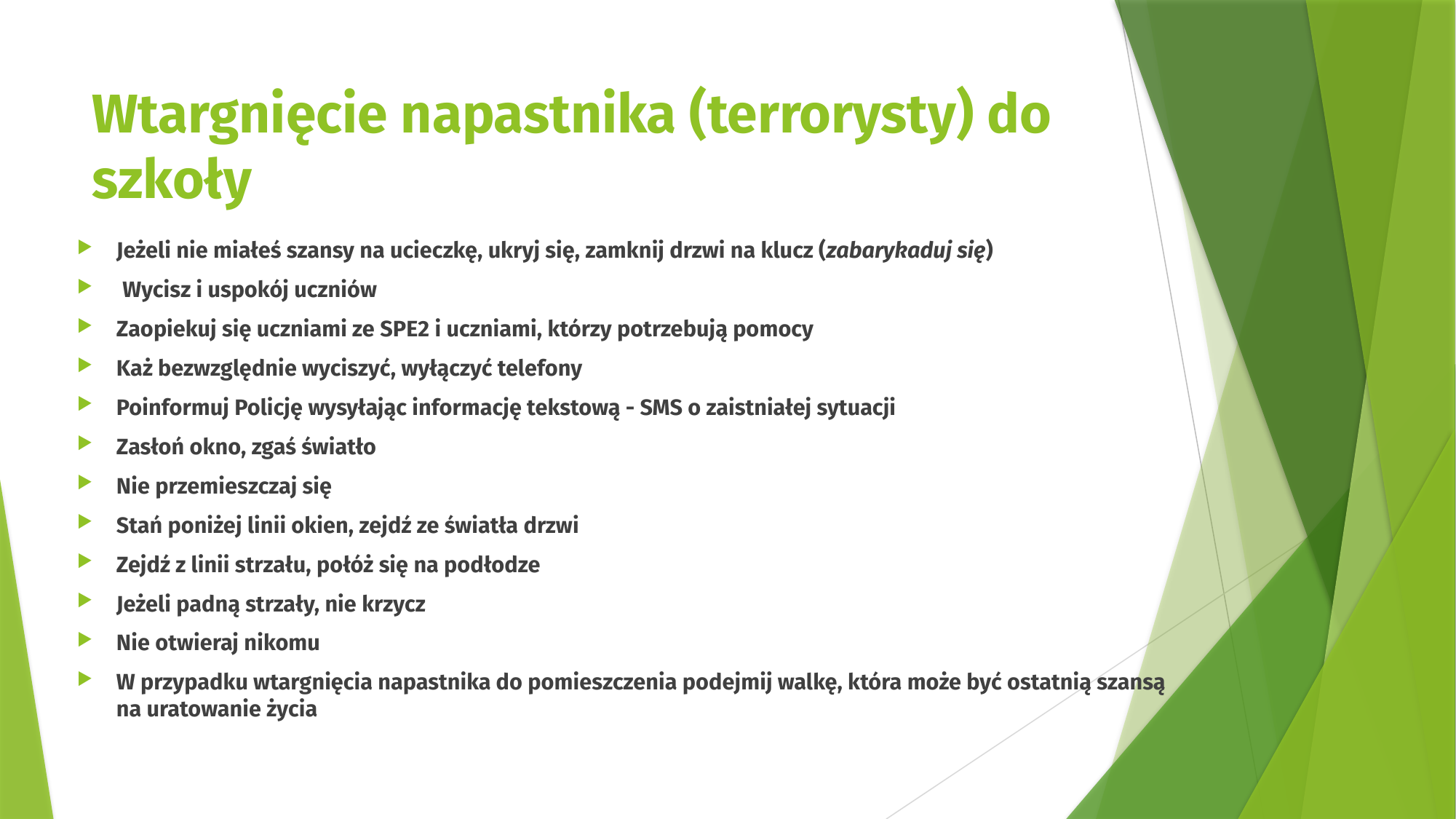

# Wtargnięcie napastnika (terrorysty) do szkoły
Jeżeli nie miałeś szansy na ucieczkę, ukryj się, zamknij drzwi na klucz (zabarykaduj się)
 Wycisz i uspokój uczniów
Zaopiekuj się uczniami ze SPE2 i uczniami, którzy potrzebują pomocy
Każ bezwzględnie wyciszyć, wyłączyć telefony
Poinformuj Policję wysyłając informację tekstową - SMS o zaistniałej sytuacji
Zasłoń okno, zgaś światło
Nie przemieszczaj się
Stań poniżej linii okien, zejdź ze światła drzwi
Zejdź z linii strzału, połóż się na podłodze
Jeżeli padną strzały, nie krzycz
Nie otwieraj nikomu
W przypadku wtargnięcia napastnika do pomieszczenia podejmij walkę, która może być ostatnią szansą na uratowanie życia